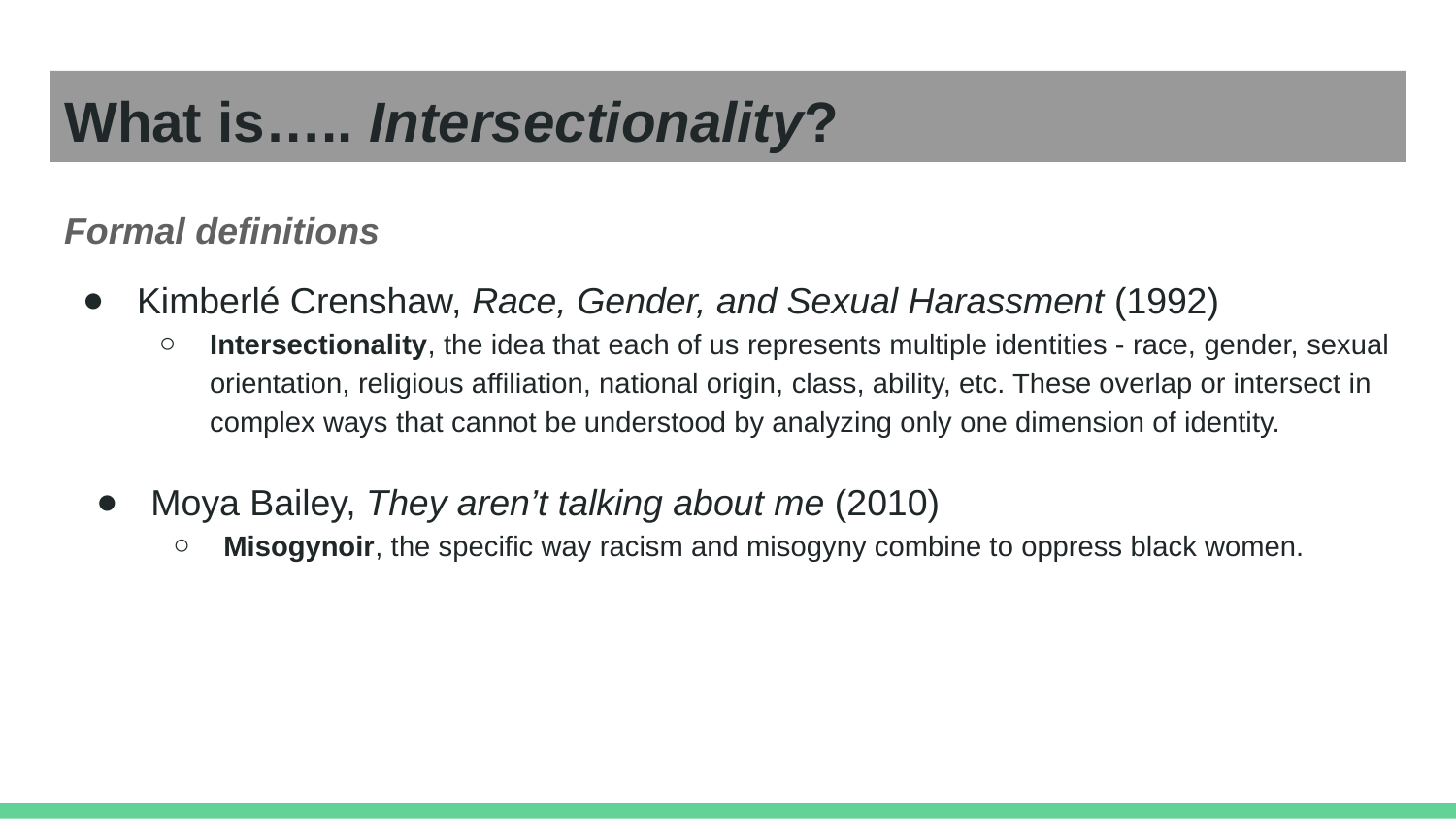

# What is….. Intersectionality?
Formal definitions

Kimberlé Crenshaw, Race, Gender, and Sexual Harassment (1992)
Intersectionality, the idea that each of us represents multiple identities - race, gender, sexual orientation, religious affiliation, national origin, class, ability, etc. These overlap or intersect in complex ways that cannot be understood by analyzing only one dimension of identity.
Moya Bailey, They aren’t talking about me (2010)
Misogynoir, the specific way racism and misogyny combine to oppress black women.